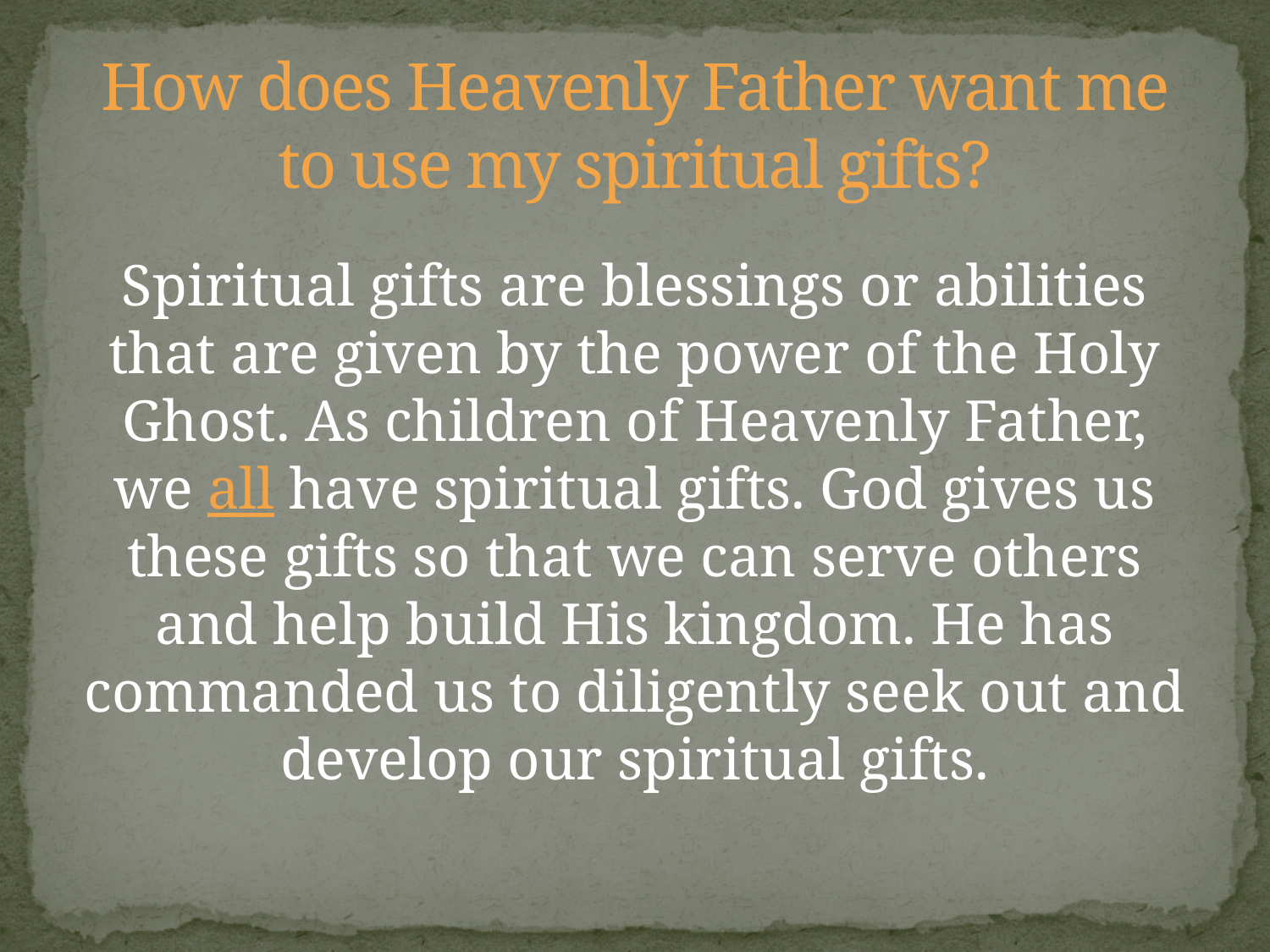

# How does Heavenly Father want me to use my spiritual gifts?
Spiritual gifts are blessings or abilities that are given by the power of the Holy Ghost. As children of Heavenly Father, we all have spiritual gifts. God gives us these gifts so that we can serve others and help build His kingdom. He has commanded us to diligently seek out and develop our spiritual gifts.